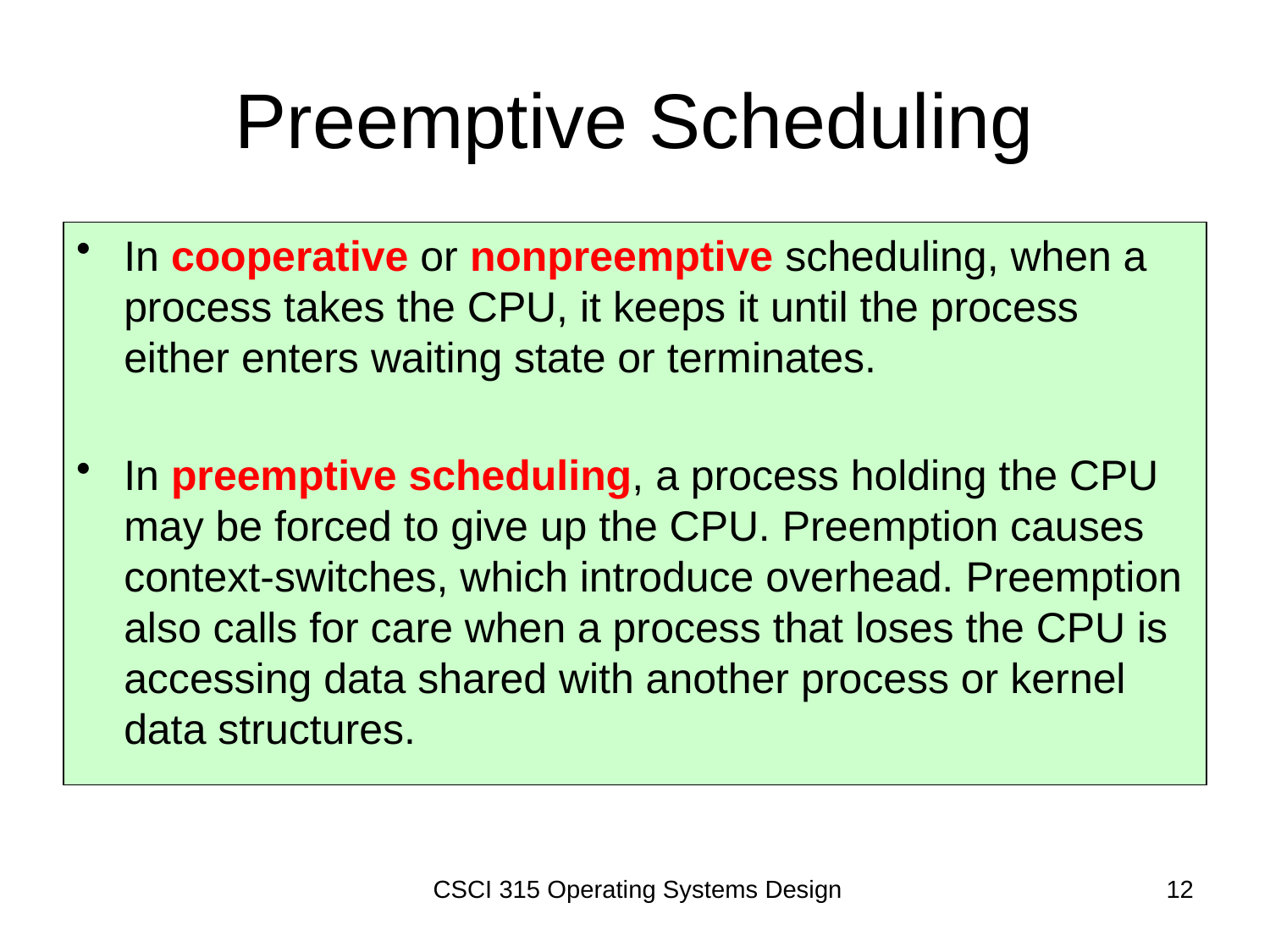

# Preemptive Scheduling
In cooperative or nonpreemptive scheduling, when a process takes the CPU, it keeps it until the process either enters waiting state or terminates.

In preemptive scheduling, a process holding the CPU may be forced to give up the CPU. Preemption causes context-switches, which introduce overhead. Preemption also calls for care when a process that loses the CPU is accessing data shared with another process or kernel data structures.
CSCI 315 Operating Systems Design
12